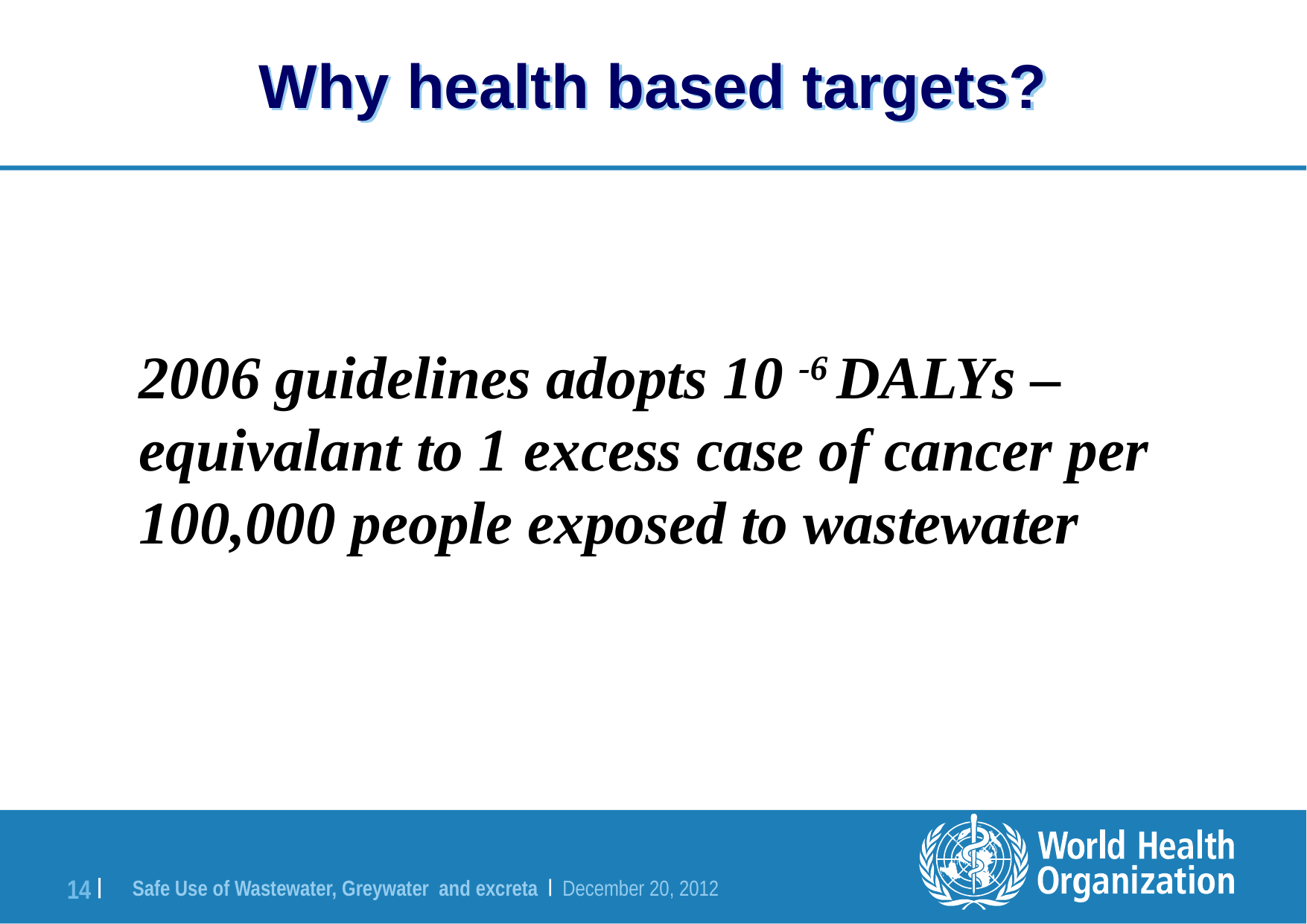

# Why health based targets?
2006 guidelines adopts 10 -6 DALYs – equivalant to 1 excess case of cancer per 100,000 people exposed to wastewater